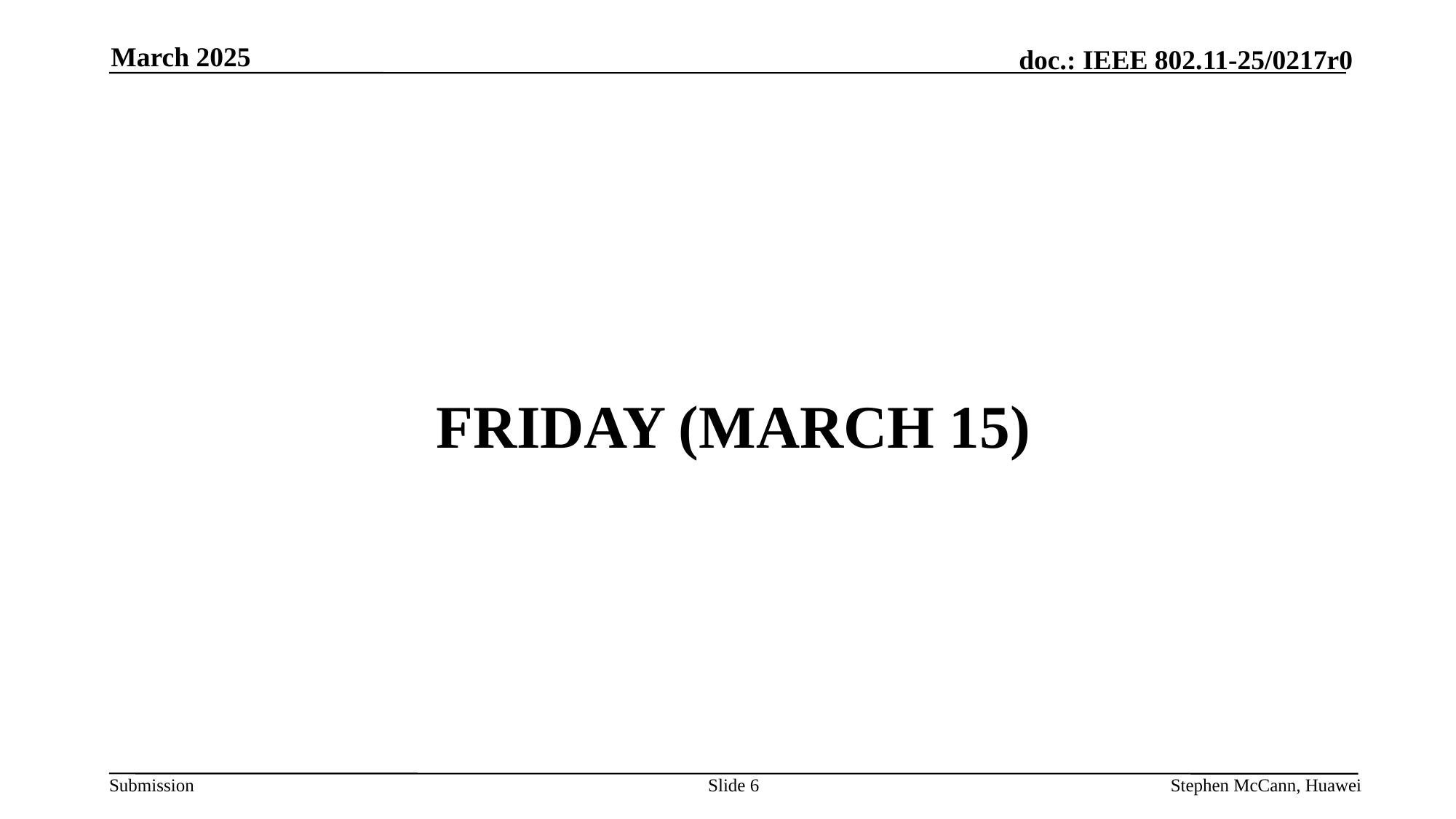

March 2025
# FRIDAY (March 15)
Slide 6
Stephen McCann, Huawei